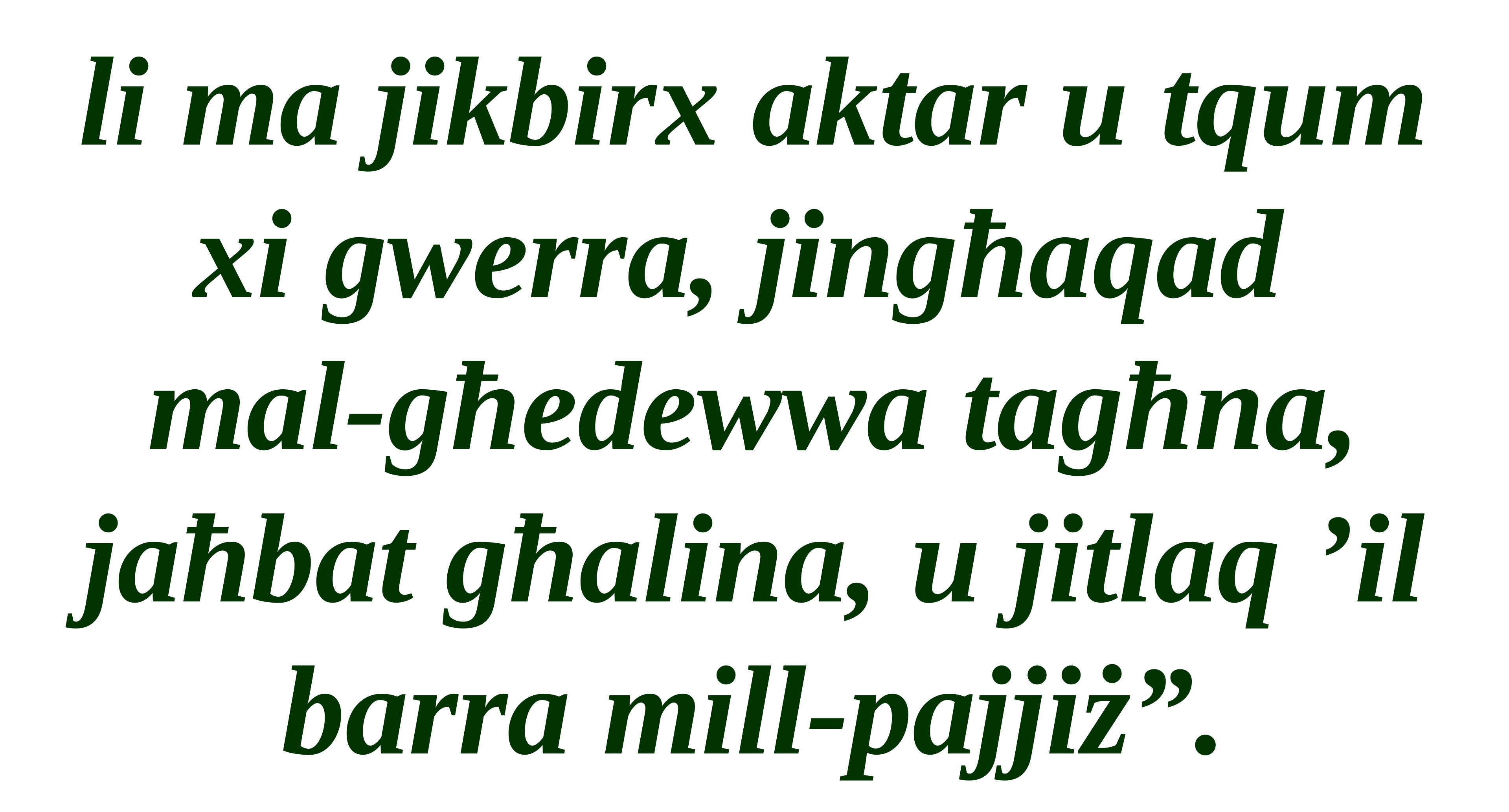

li ma jikbirx aktar u tqum xi gwerra, jingħaqad
mal-għedewwa tagħna, jaħbat għalina, u jitlaq ’il barra mill-pajjiż”.